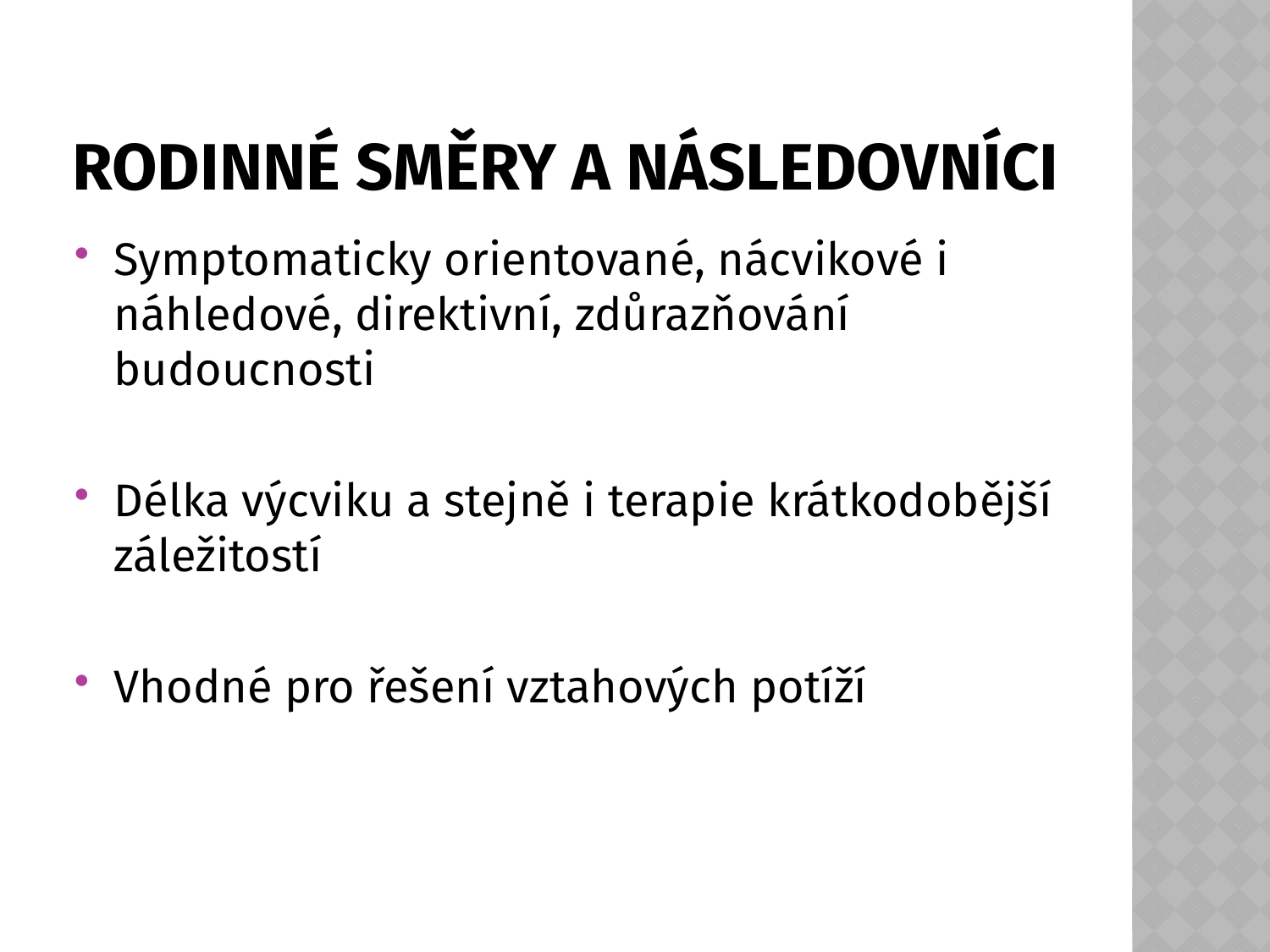

# Rodinné směry a následovníci
Symptomaticky orientované, nácvikové i náhledové, direktivní, zdůrazňování budoucnosti

Délka výcviku a stejně i terapie krátkodobější záležitostí

Vhodné pro řešení vztahových potíží